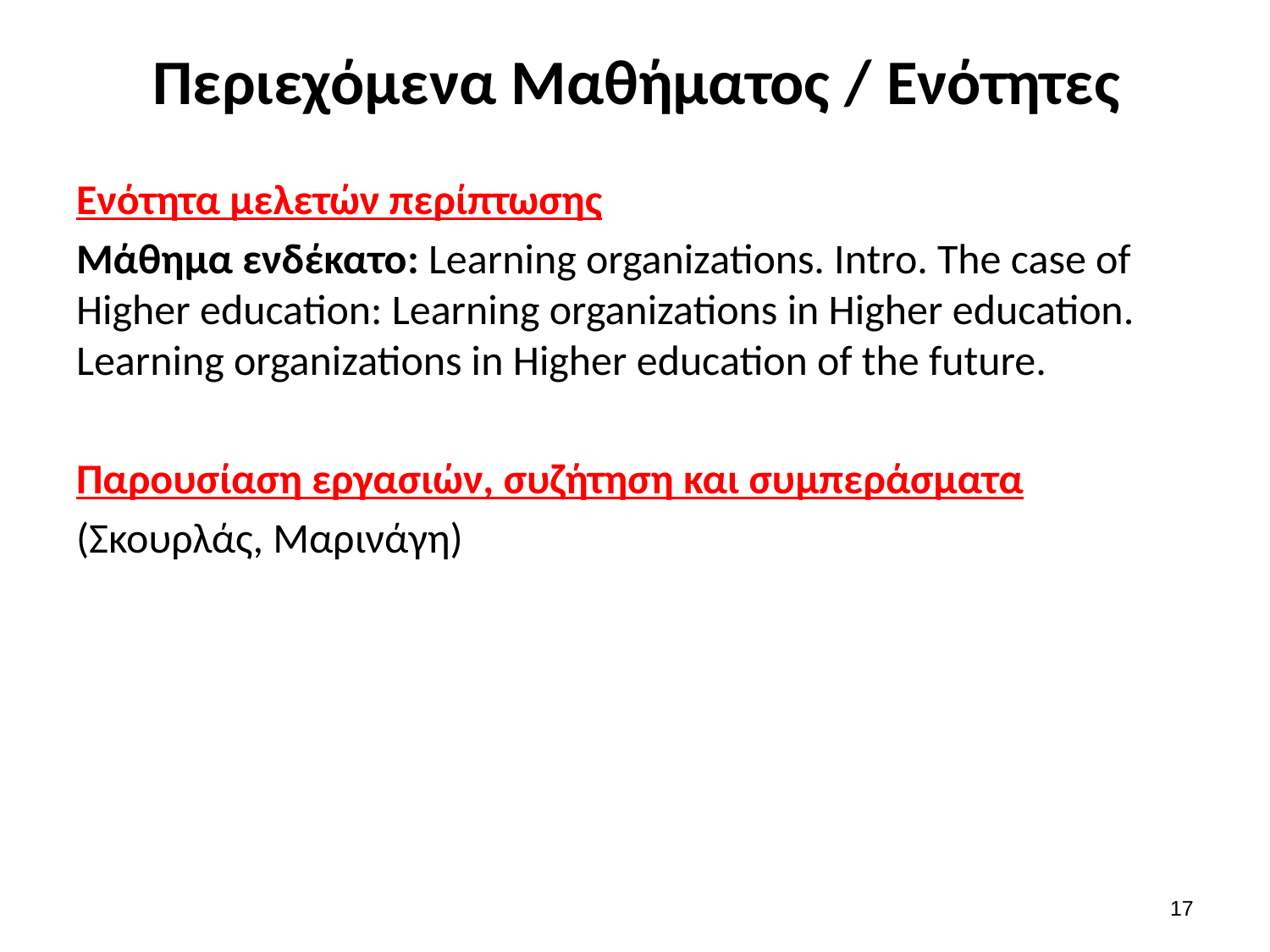

# Περιεχόμενα Μαθήματος / Ενότητες
Ενότητα μελετών περίπτωσης
Μάθημα ενδέκατο: Learning organizations. Intro. The case of Higher education: Learning organizations in Higher education. Learning organizations in Higher education of the future.

Παρουσίαση εργασιών, συζήτηση και συμπεράσματα
(Σκουρλάς, Μαρινάγη)
17